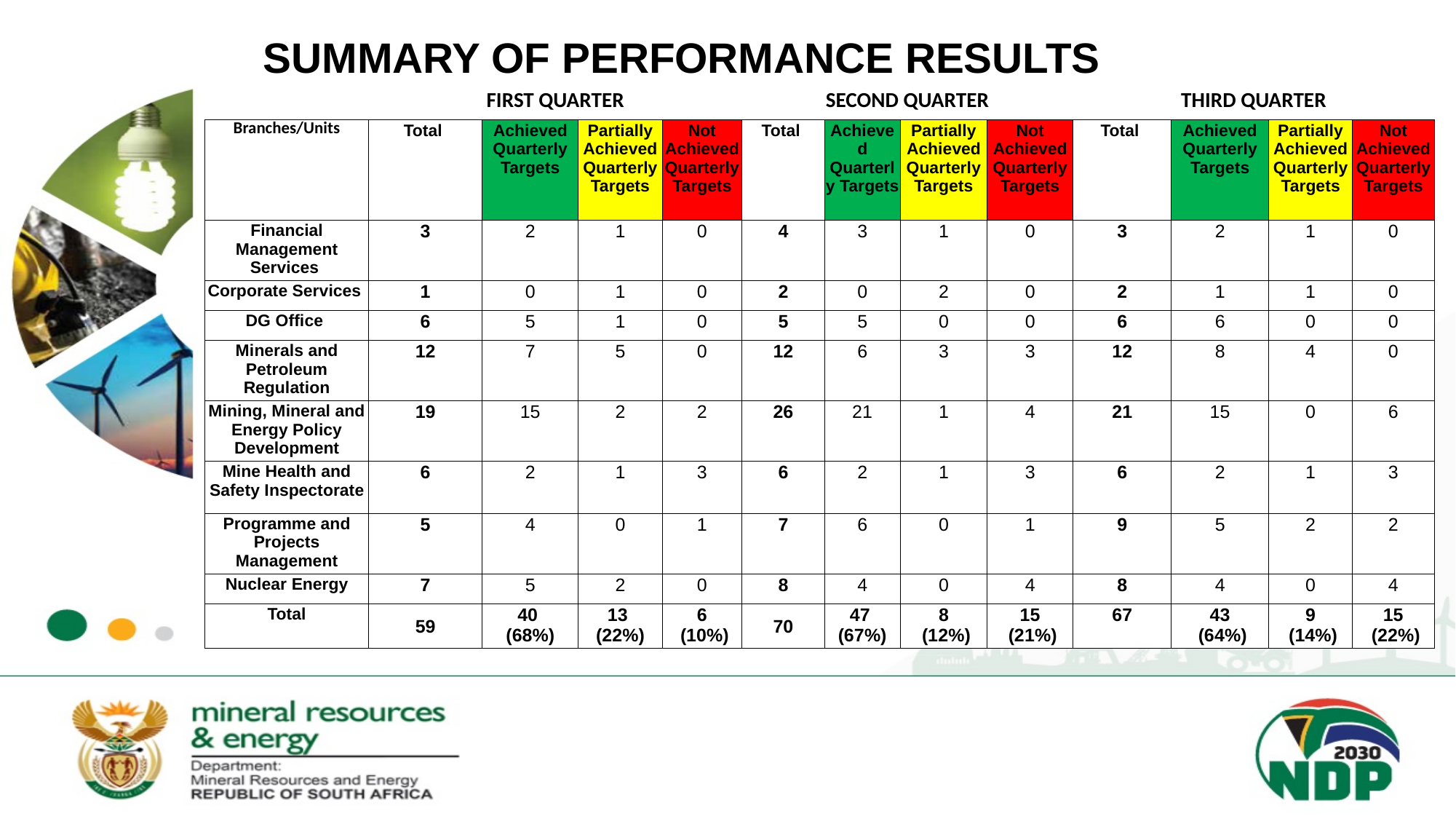

SUMMARY OF PERFORMANCE RESULTS
|  | FIRST QUARTER |  |  |  | SECOND QUARTER |  |  |  | THIRD QUARTER |  |  |  |
| --- | --- | --- | --- | --- | --- | --- | --- | --- | --- | --- | --- | --- |
| Branches/Units | Total | Achieved Quarterly Targets | Partially Achieved Quarterly Targets | Not Achieved Quarterly Targets | Total | Achieved Quarterly Targets | Partially Achieved Quarterly Targets | Not Achieved Quarterly Targets | Total | Achieved Quarterly Targets | Partially Achieved Quarterly Targets | Not Achieved Quarterly Targets |
| Financial Management Services | 3 | 2 | 1 | 0 | 4 | 3 | 1 | 0 | 3 | 2 | 1 | 0 |
| Corporate Services | 1 | 0 | 1 | 0 | 2 | 0 | 2 | 0 | 2 | 1 | 1 | 0 |
| DG Office | 6 | 5 | 1 | 0 | 5 | 5 | 0 | 0 | 6 | 6 | 0 | 0 |
| Minerals and Petroleum Regulation | 12 | 7 | 5 | 0 | 12 | 6 | 3 | 3 | 12 | 8 | 4 | 0 |
| Mining, Mineral and Energy Policy Development | 19 | 15 | 2 | 2 | 26 | 21 | 1 | 4 | 21 | 15 | 0 | 6 |
| Mine Health and Safety Inspectorate | 6 | 2 | 1 | 3 | 6 | 2 | 1 | 3 | 6 | 2 | 1 | 3 |
| Programme and Projects Management | 5 | 4 | 0 | 1 | 7 | 6 | 0 | 1 | 9 | 5 | 2 | 2 |
| Nuclear Energy | 7 | 5 | 2 | 0 | 8 | 4 | 0 | 4 | 8 | 4 | 0 | 4 |
| Total | 59 | 40 (68%) | 13 (22%) | 6 (10%) | 70 | 47 (67%) | 8 (12%) | 15 (21%) | 67 | 43 (64%) | 9 (14%) | 15 (22%) |